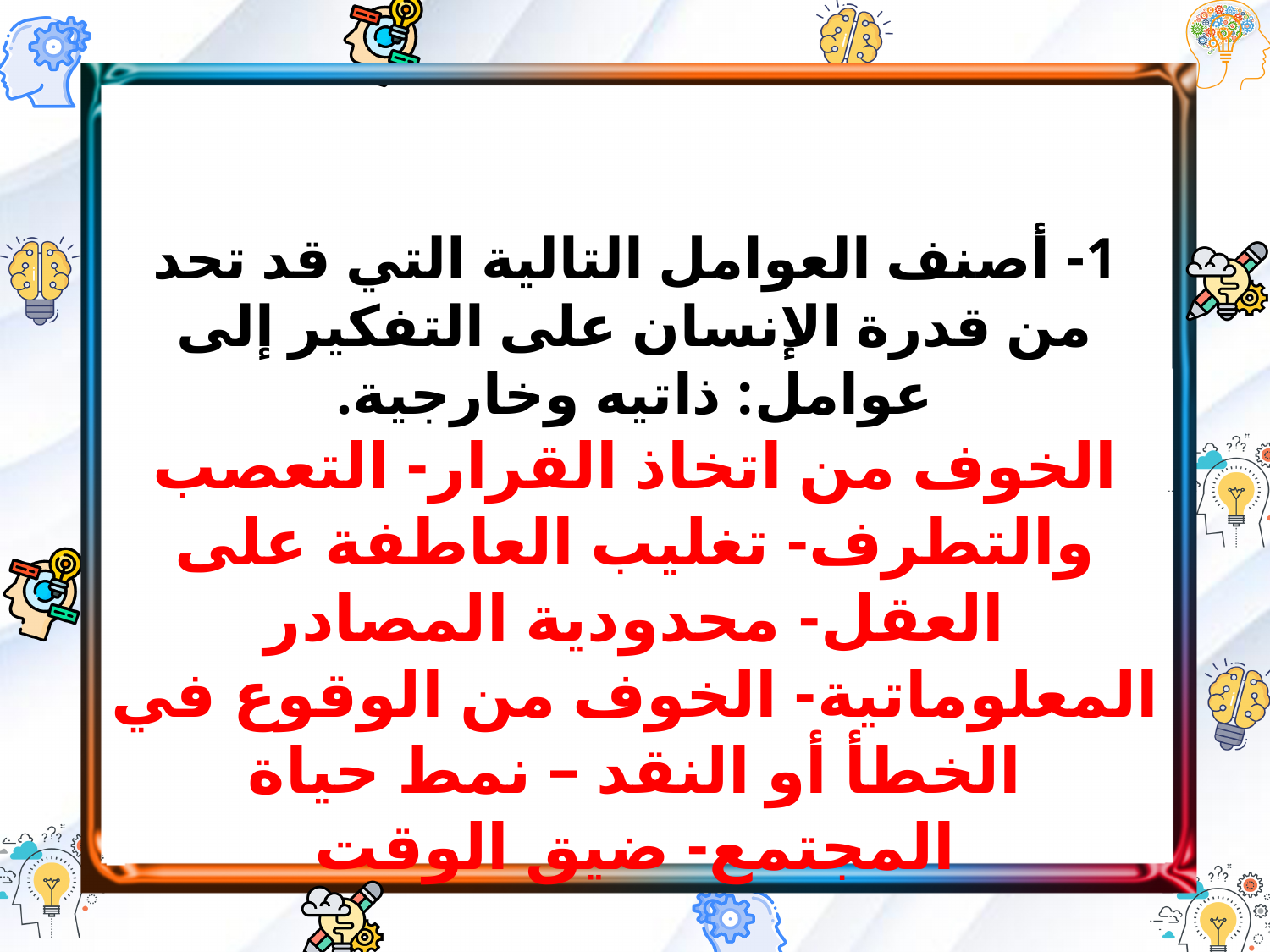

1- أصنف العوامل التالية التي قد تحد من قدرة الإنسان على التفكير إلى عوامل: ذاتيه وخارجية.
الخوف من اتخاذ القرار- التعصب والتطرف- تغليب العاطفة على العقل- محدودية المصادر المعلوماتية- الخوف من الوقوع في الخطأ أو النقد – نمط حياة المجتمع- ضيق الوقت